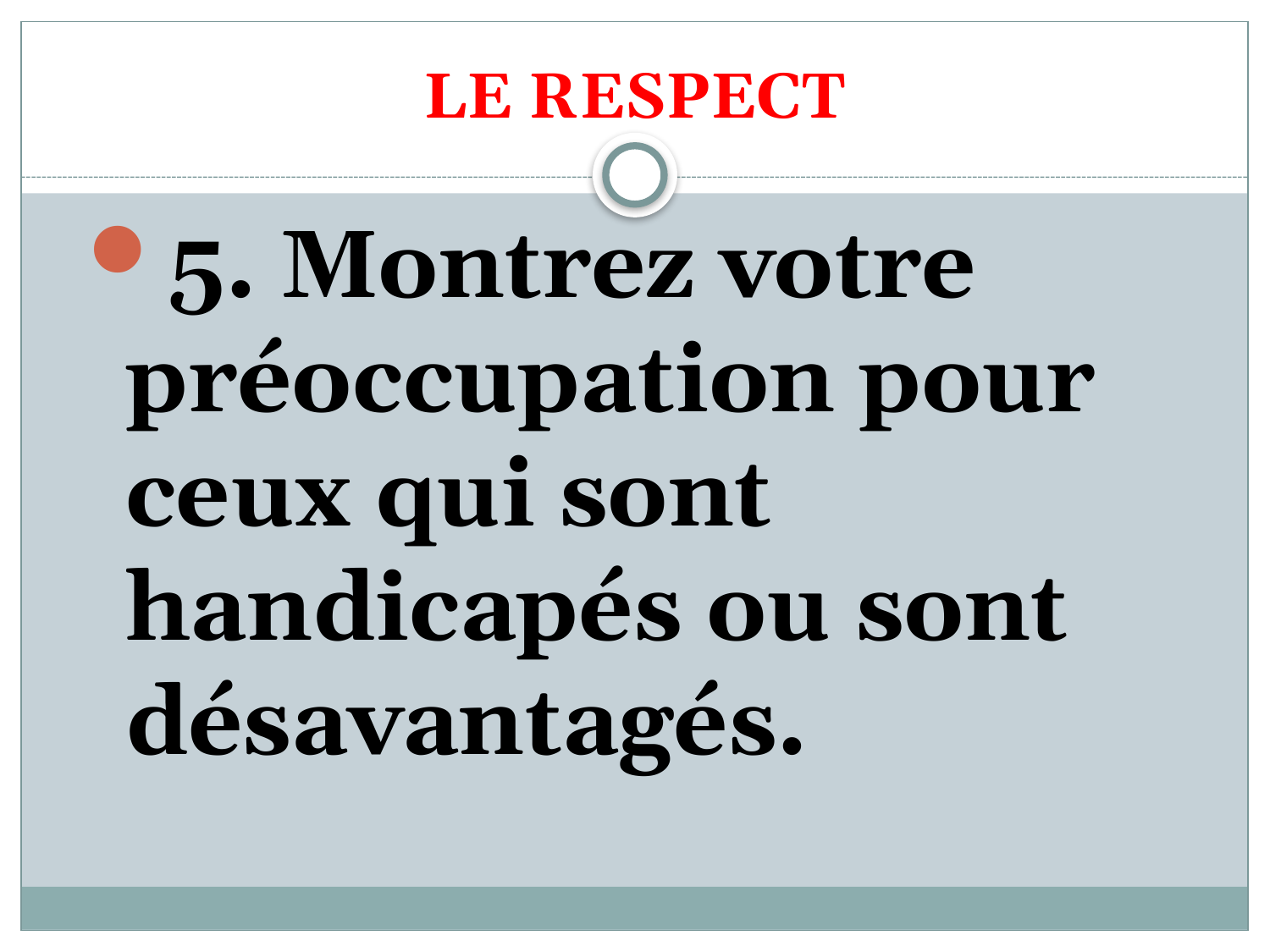

# LE RESPECT
5. Montrez votre préoccupation pour ceux qui sont handicapés ou sont désavantagés.